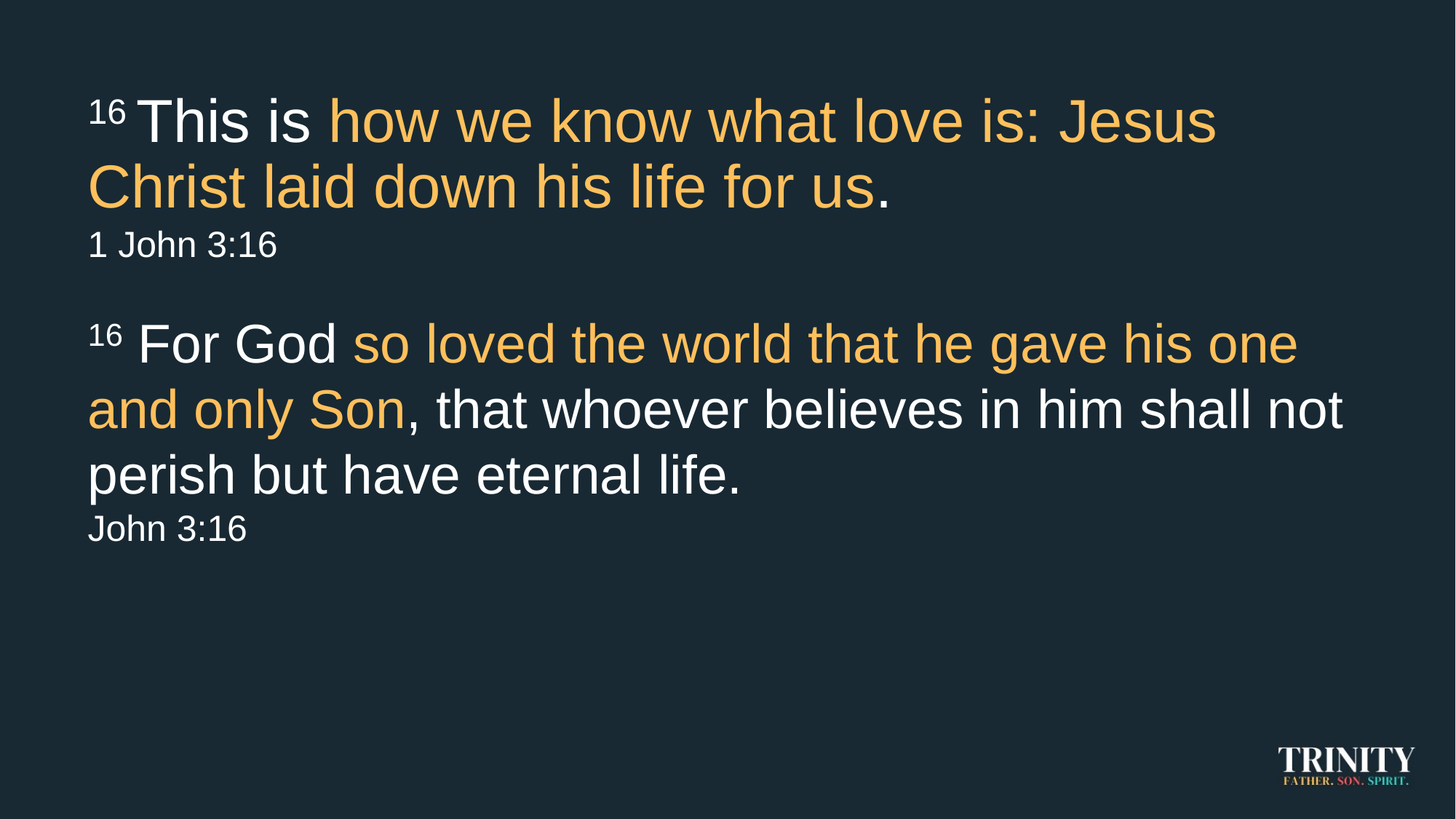

16 This is how we know what love is: Jesus Christ laid down his life for us.
1 John 3:16

16 For God so loved the world that he gave his one and only Son, that whoever believes in him shall not perish but have eternal life.
John 3:16